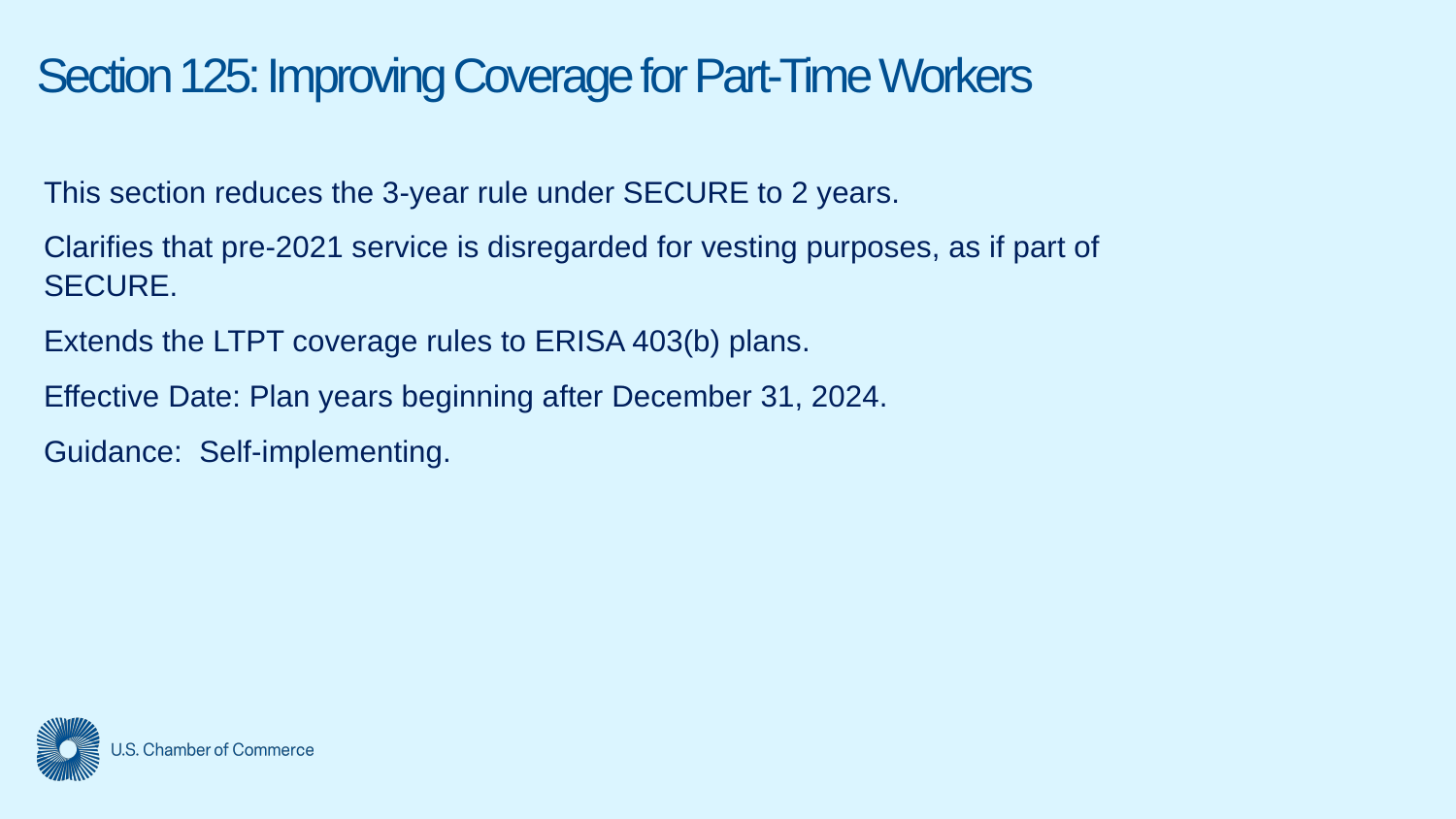

# Section 125: Improving Coverage for Part-Time Workers
This section reduces the 3-year rule under SECURE to 2 years.
Clarifies that pre-2021 service is disregarded for vesting purposes, as if part of SECURE.
Extends the LTPT coverage rules to ERISA 403(b) plans.
Effective Date: Plan years beginning after December 31, 2024.
Guidance:  Self-implementing.